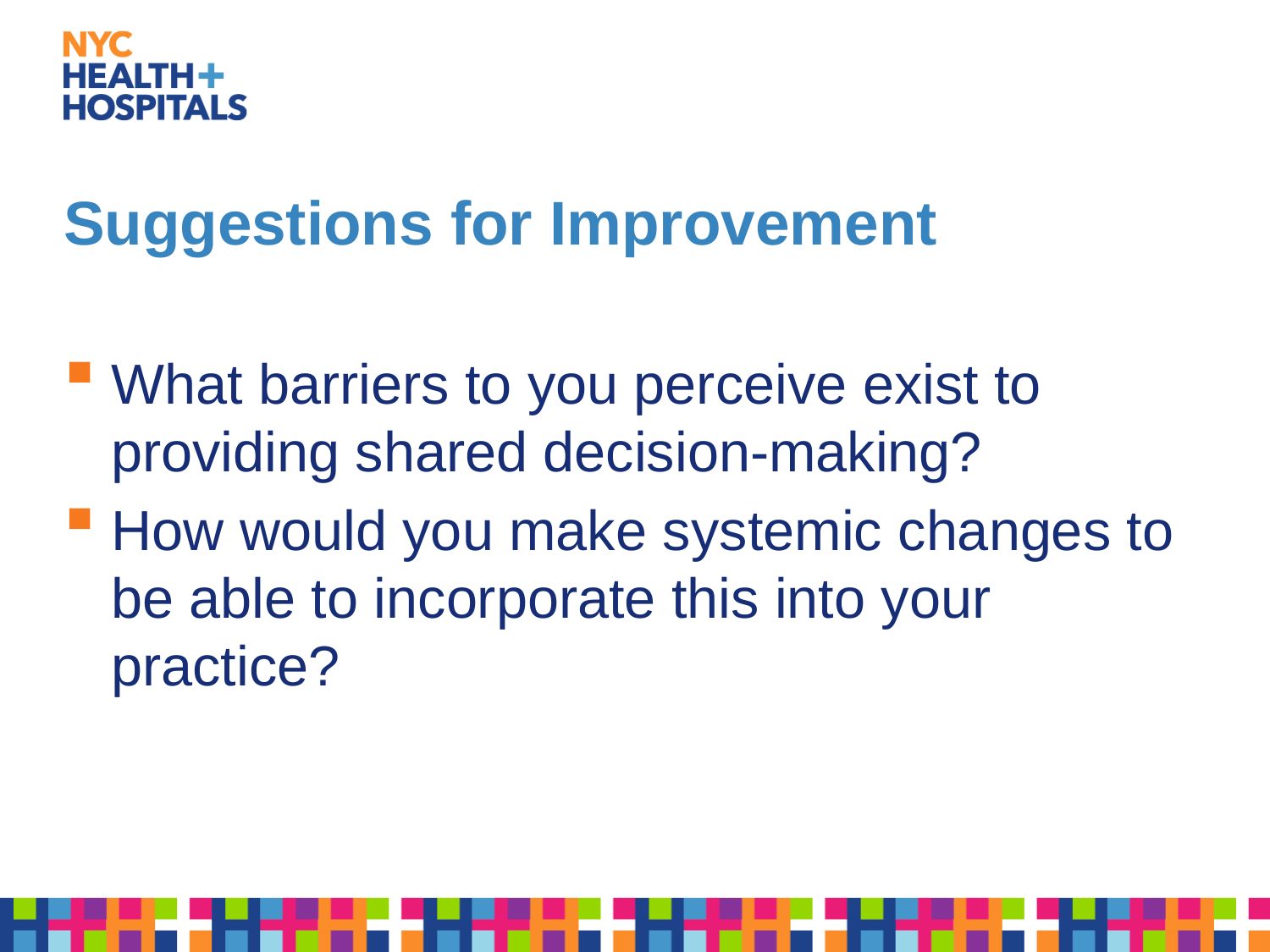

# Suggestions for Improvement
What barriers to you perceive exist to providing shared decision-making?
How would you make systemic changes to be able to incorporate this into your practice?